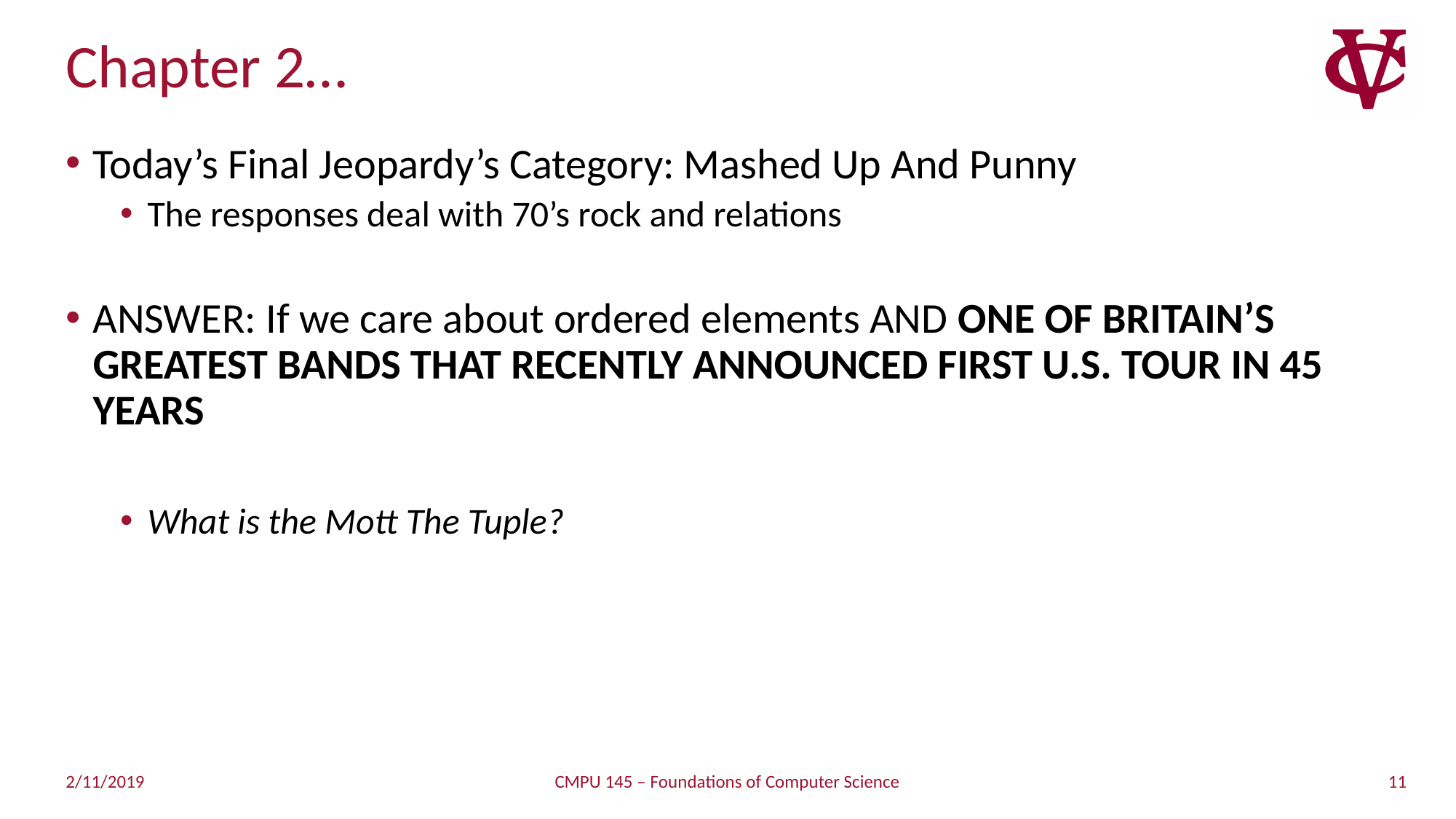

# Chapter 2…
Today’s Final Jeopardy’s Category: Mashed Up And Punny
The responses deal with 70’s rock and relations

ANSWER: If we care about ordered elements AND ONE OF BRITAIN’S GREATEST BANDS THAT RECENTLY ANNOUNCED FIRST U.S. TOUR IN 45 YEARS

What is the Mott The Tuple?

11
2/11/2019
CMPU 145 – Foundations of Computer Science